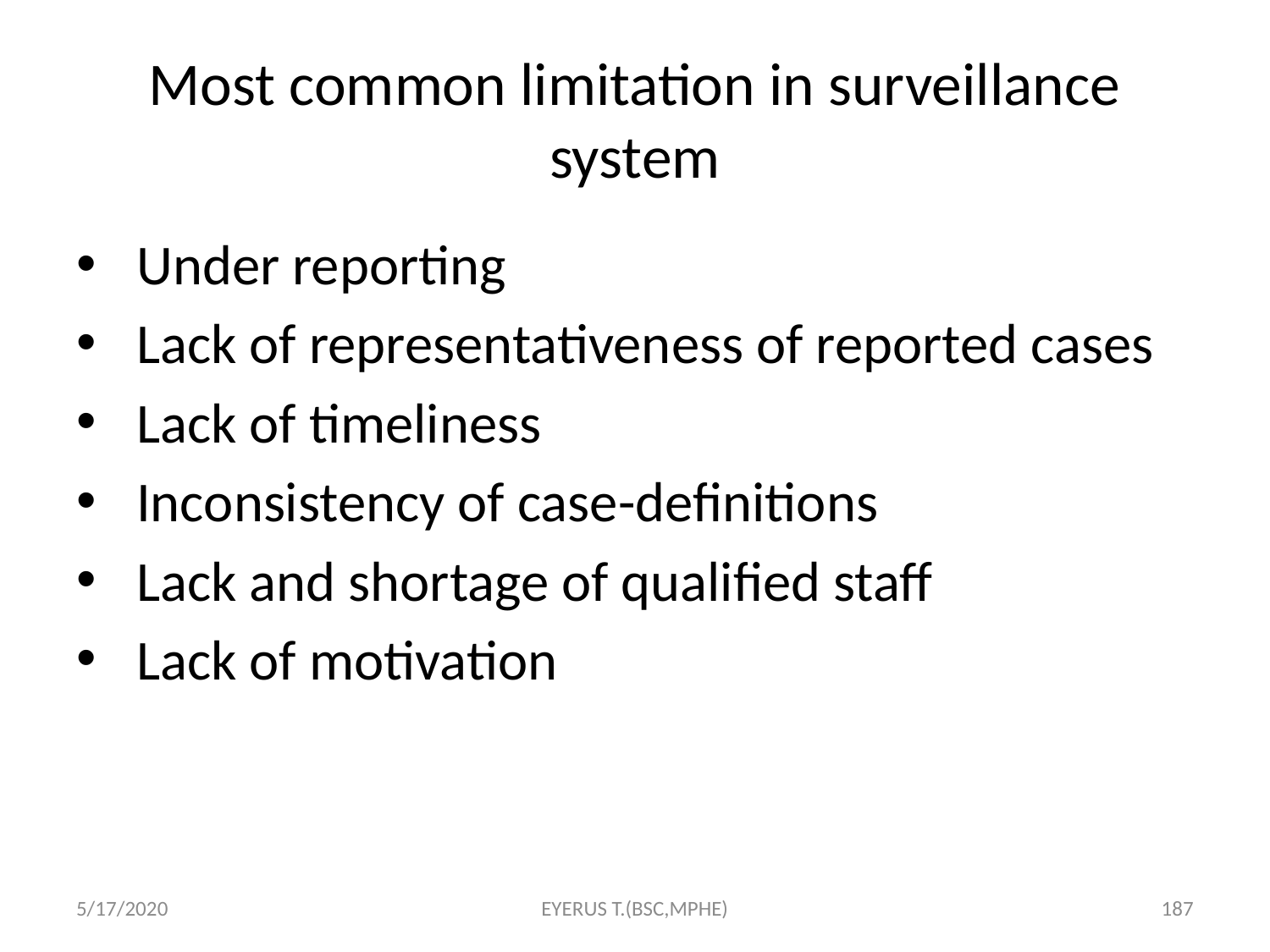

# Most common limitation in surveillance system
 Under reporting
 Lack of representativeness of reported cases
 Lack of timeliness
 Inconsistency of case-definitions
 Lack and shortage of qualified staff
 Lack of motivation

5/17/2020
EYERUS T.(BSC,MPHE)
187